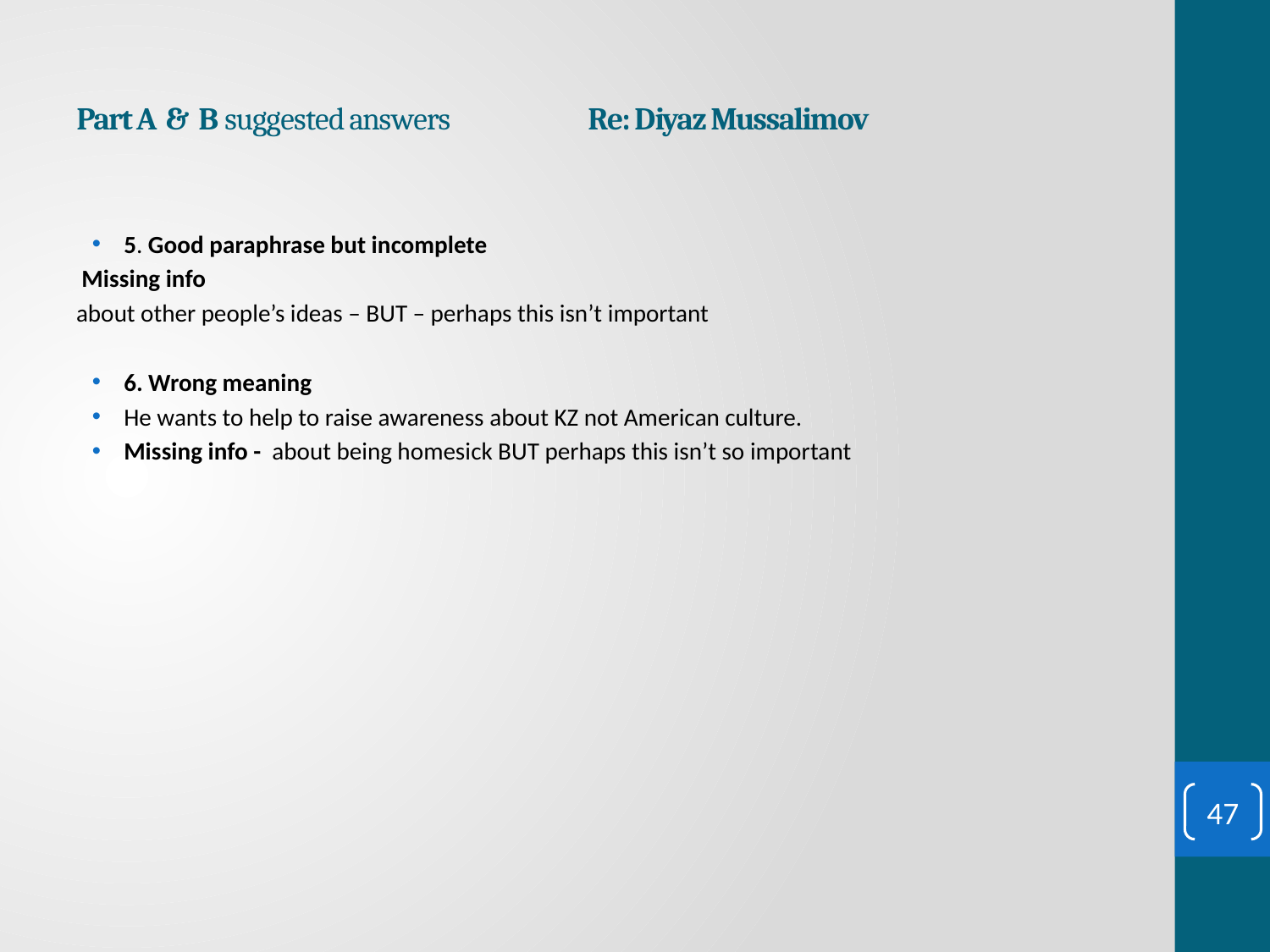

# Part A  &  B suggested answers                          Re: Diyaz Mussalimov
5. Good paraphrase but incomplete
 Missing info
about other people’s ideas – BUT – perhaps this isn’t important

6. Wrong meaning
He wants to help to raise awareness about KZ not American culture.
Missing info -  about being homesick BUT perhaps this isn’t so important

47